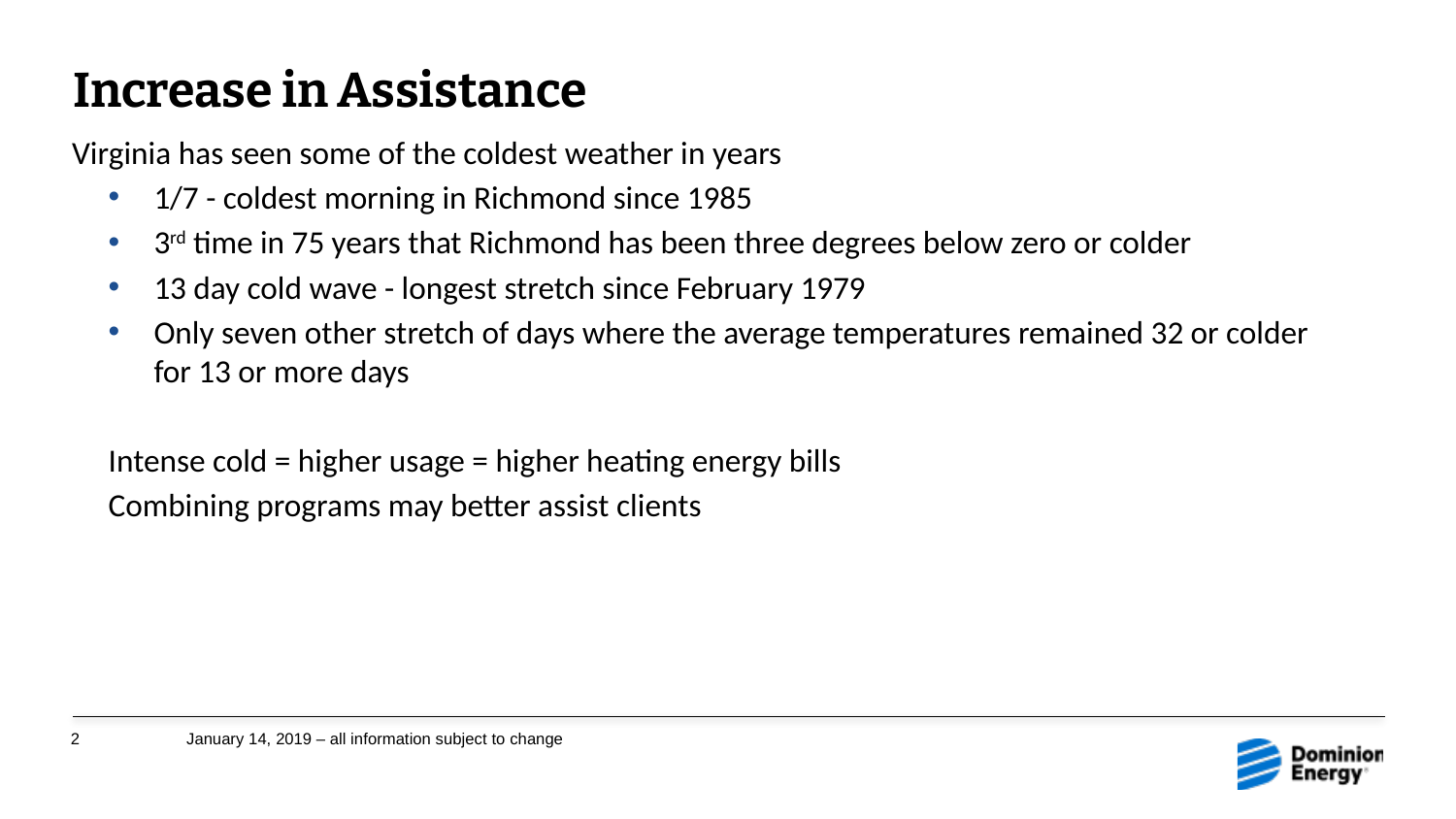

# Increase in Assistance
Virginia has seen some of the coldest weather in years
1/7 - coldest morning in Richmond since 1985
3rd time in 75 years that Richmond has been three degrees below zero or colder
13 day cold wave - longest stretch since February 1979
Only seven other stretch of days where the average temperatures remained 32 or colder for 13 or more days

Intense cold = higher usage = higher heating energy bills
Combining programs may better assist clients
2
January 14, 2019 – all information subject to change